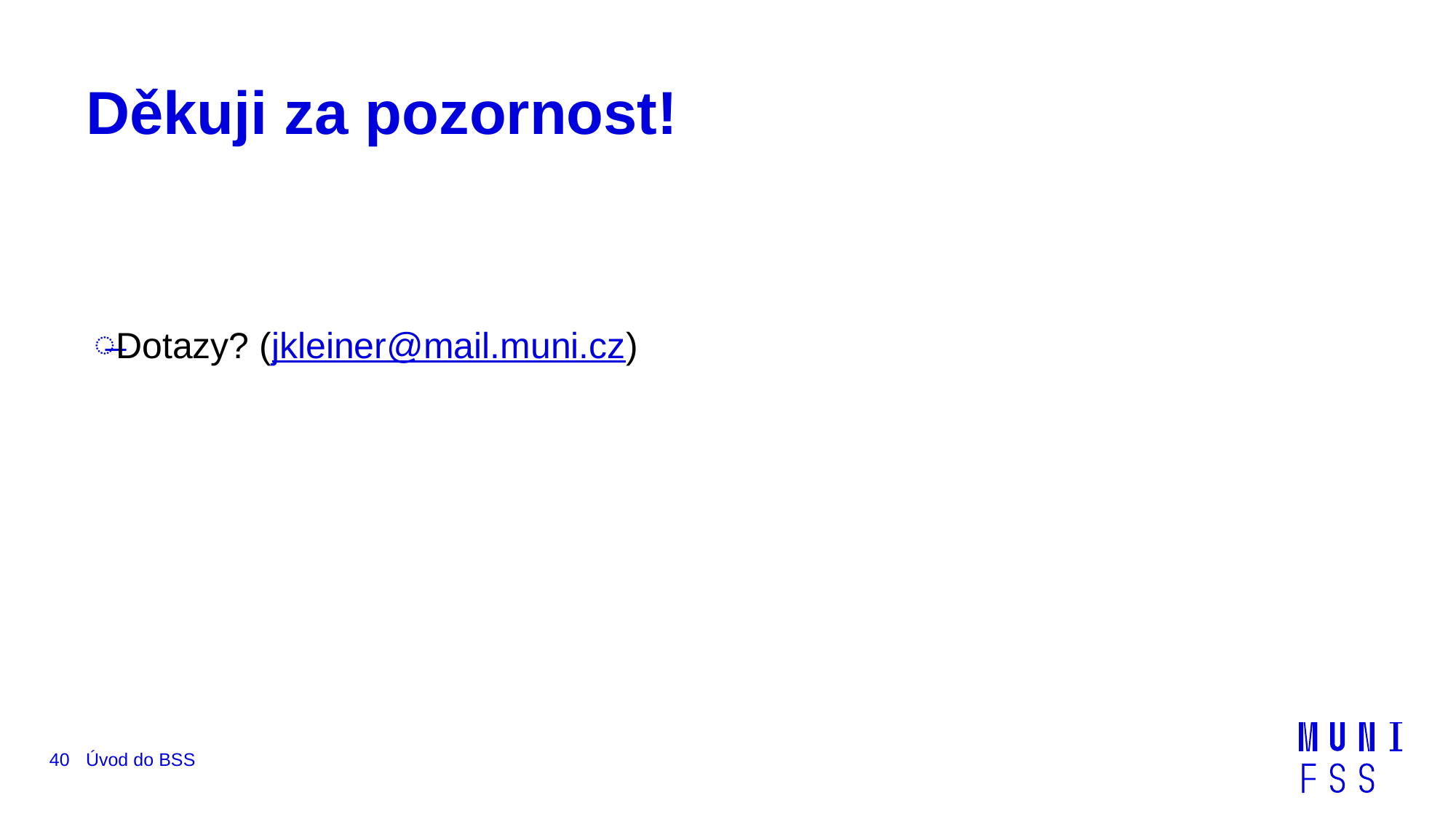

# Děkuji za pozornost!

Dotazy? (jkleiner@mail.muni.cz)

40
Úvod do BSS